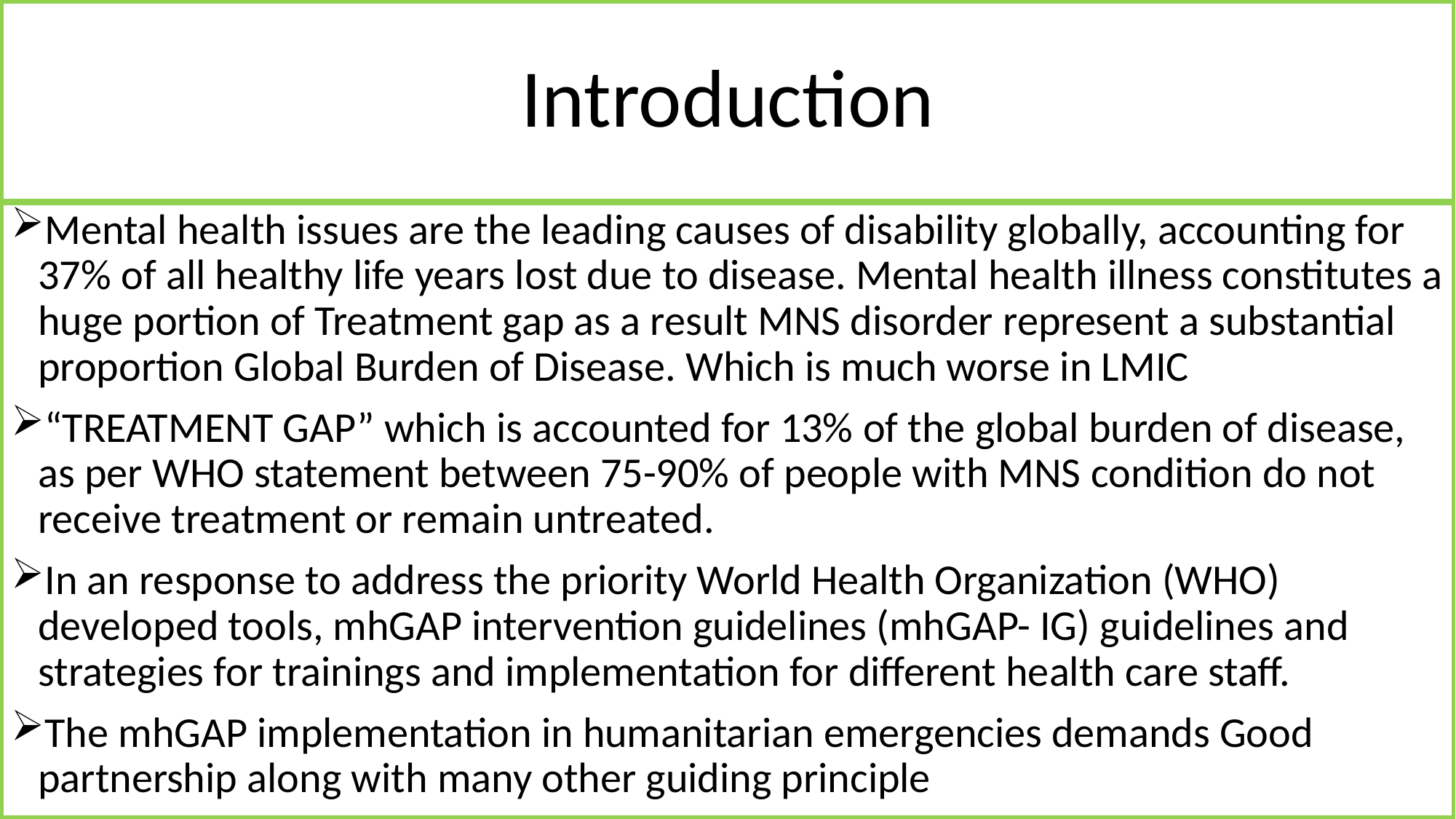

# Introduction
Mental health issues are the leading causes of disability globally, accounting for 37% of all healthy life years lost due to disease. Mental health illness constitutes a huge portion of Treatment gap as a result MNS disorder represent a substantial proportion Global Burden of Disease. Which is much worse in LMIC
“TREATMENT GAP” which is accounted for 13% of the global burden of disease, as per WHO statement between 75-90% of people with MNS condition do not receive treatment or remain untreated.
In an response to address the priority World Health Organization (WHO) developed tools, mhGAP intervention guidelines (mhGAP- IG) guidelines and strategies for trainings and implementation for different health care staff.
The mhGAP implementation in humanitarian emergencies demands Good partnership along with many other guiding principle